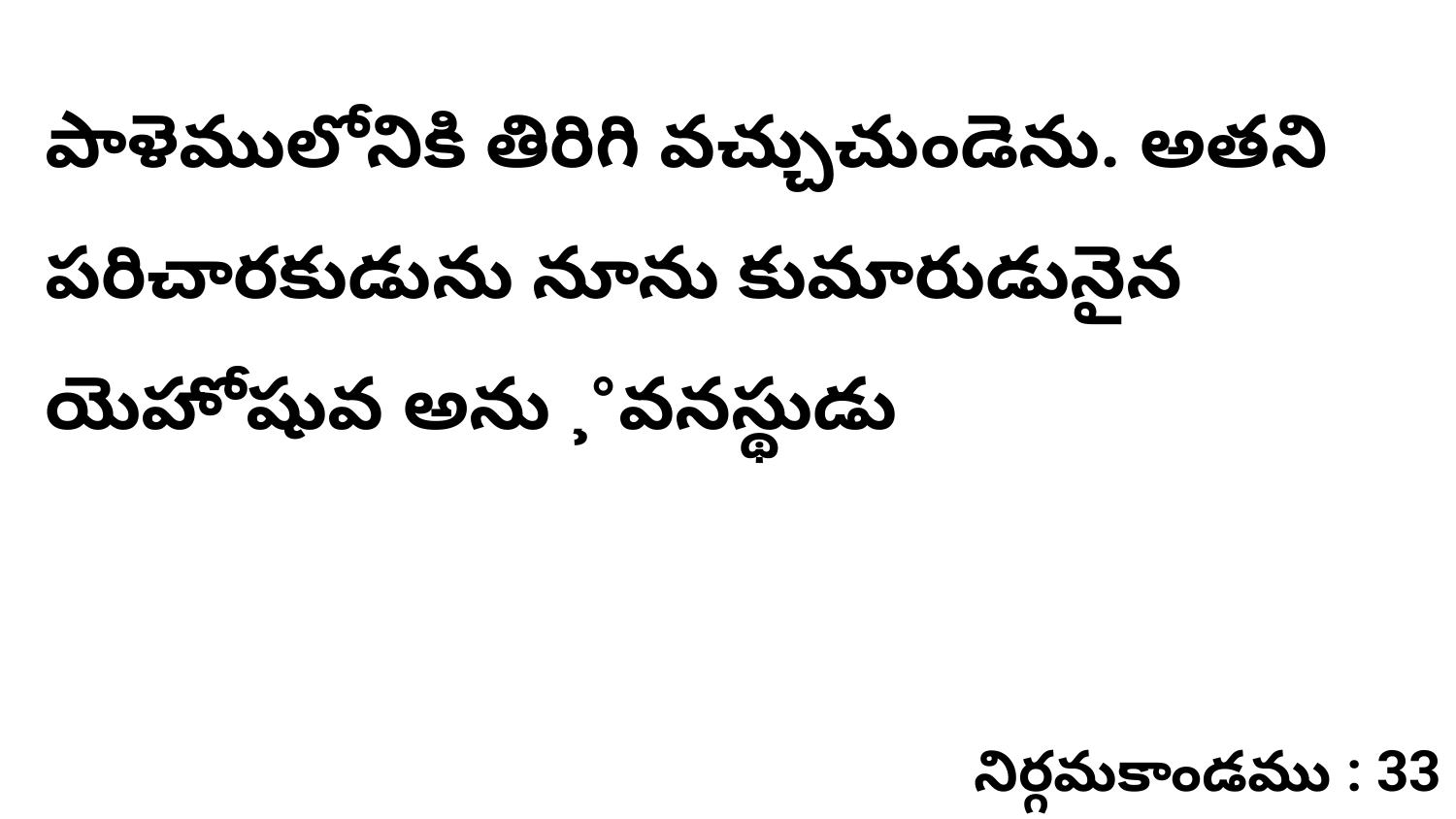

పాళెములోనికి తిరిగి వచ్చుచుండెను. అతని పరిచారకుడును నూను కుమారుడునైన యెహోషువ అను ¸°వనస్థుడు
నిర్గమకాండము : 33